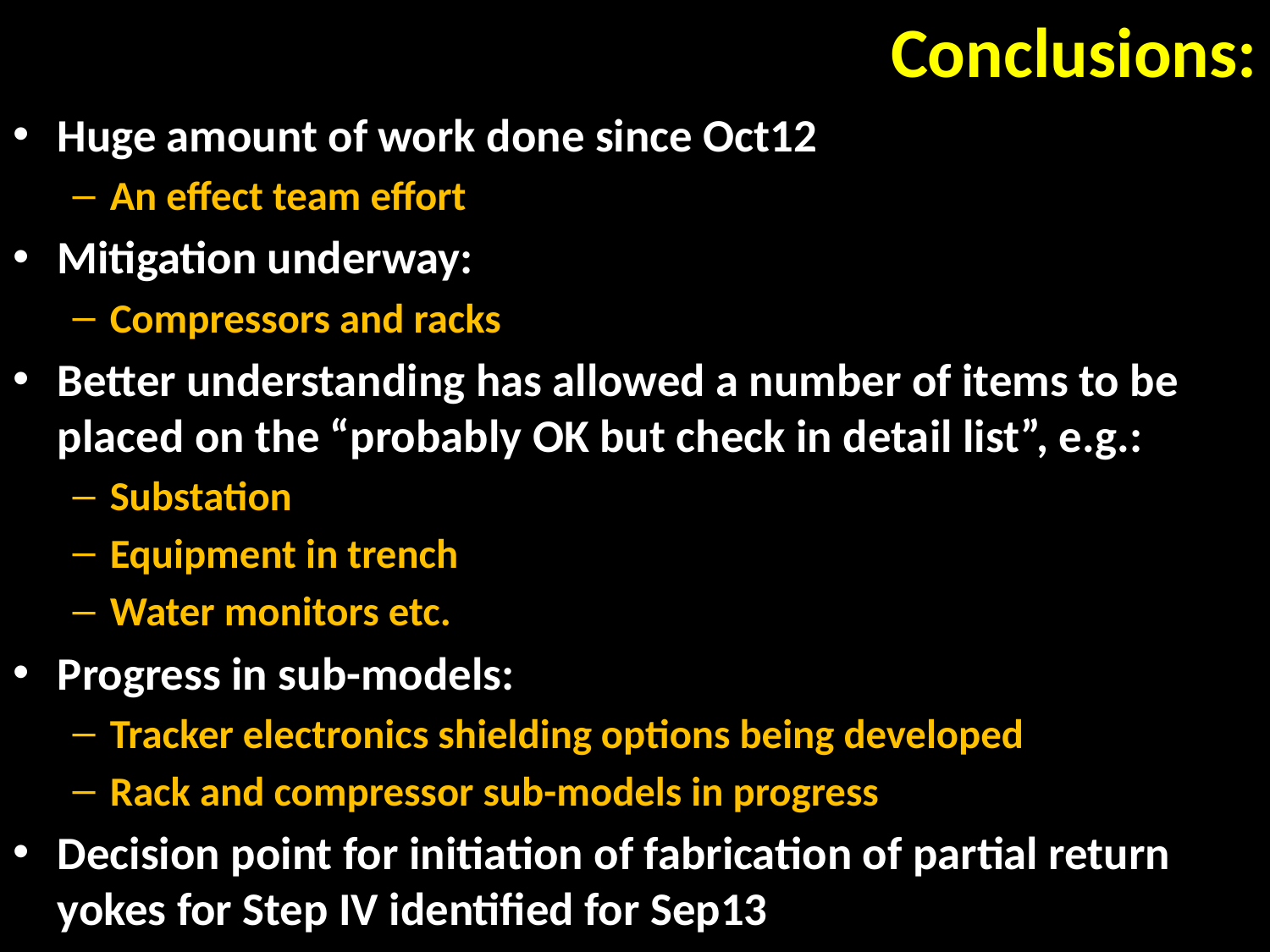

# Conclusions:
Huge amount of work done since Oct12
An effect team effort
Mitigation underway:
Compressors and racks
Better understanding has allowed a number of items to be placed on the “probably OK but check in detail list”, e.g.:
Substation
Equipment in trench
Water monitors etc.
Progress in sub-models:
Tracker electronics shielding options being developed
Rack and compressor sub-models in progress
Decision point for initiation of fabrication of partial return yokes for Step IV identified for Sep13